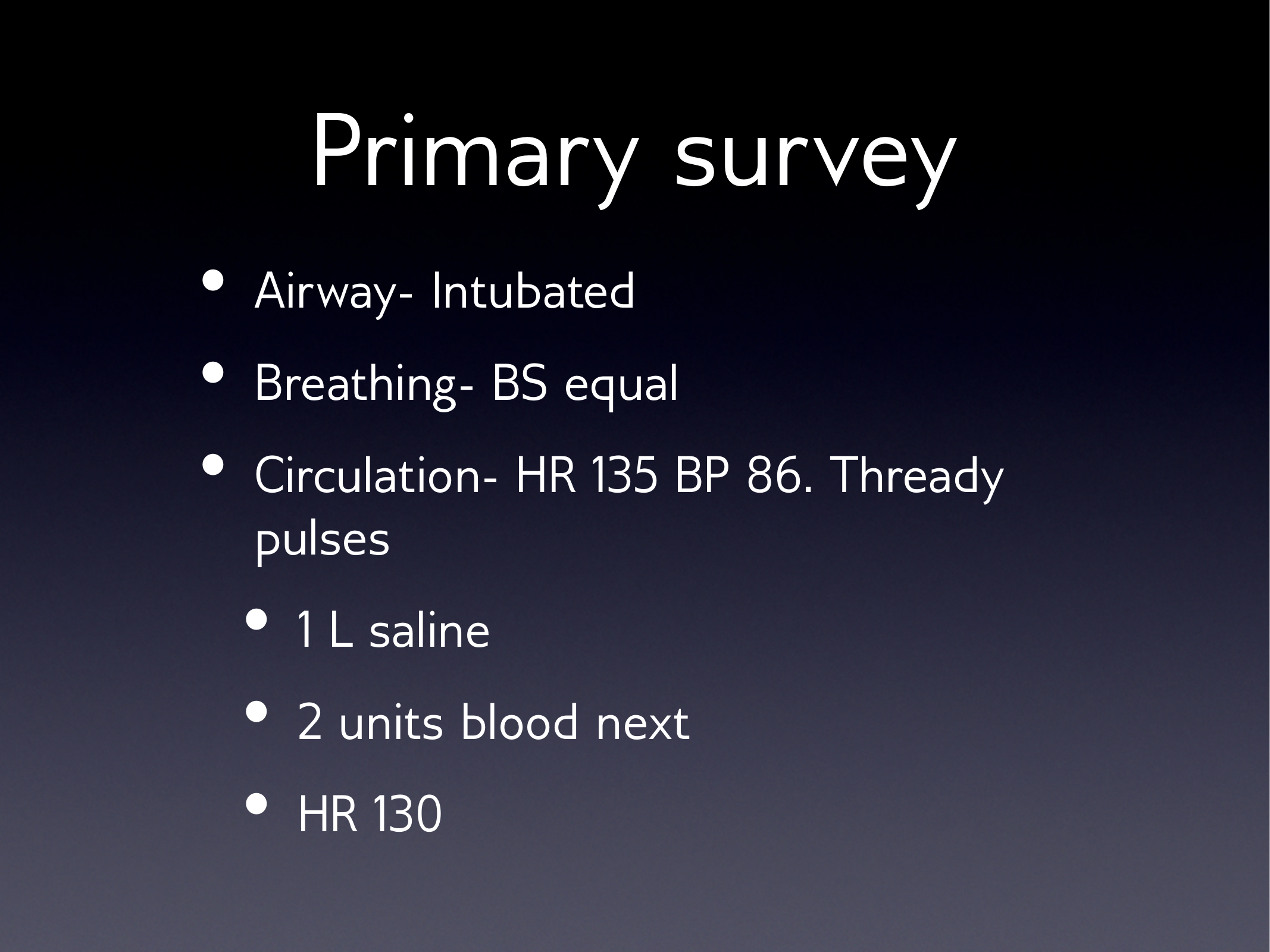

# Primary survey
Airway- Intubated
Breathing- BS equal
Circulation- HR 135 BP 86. Thready pulses
1 L saline
2 units blood next
HR 130